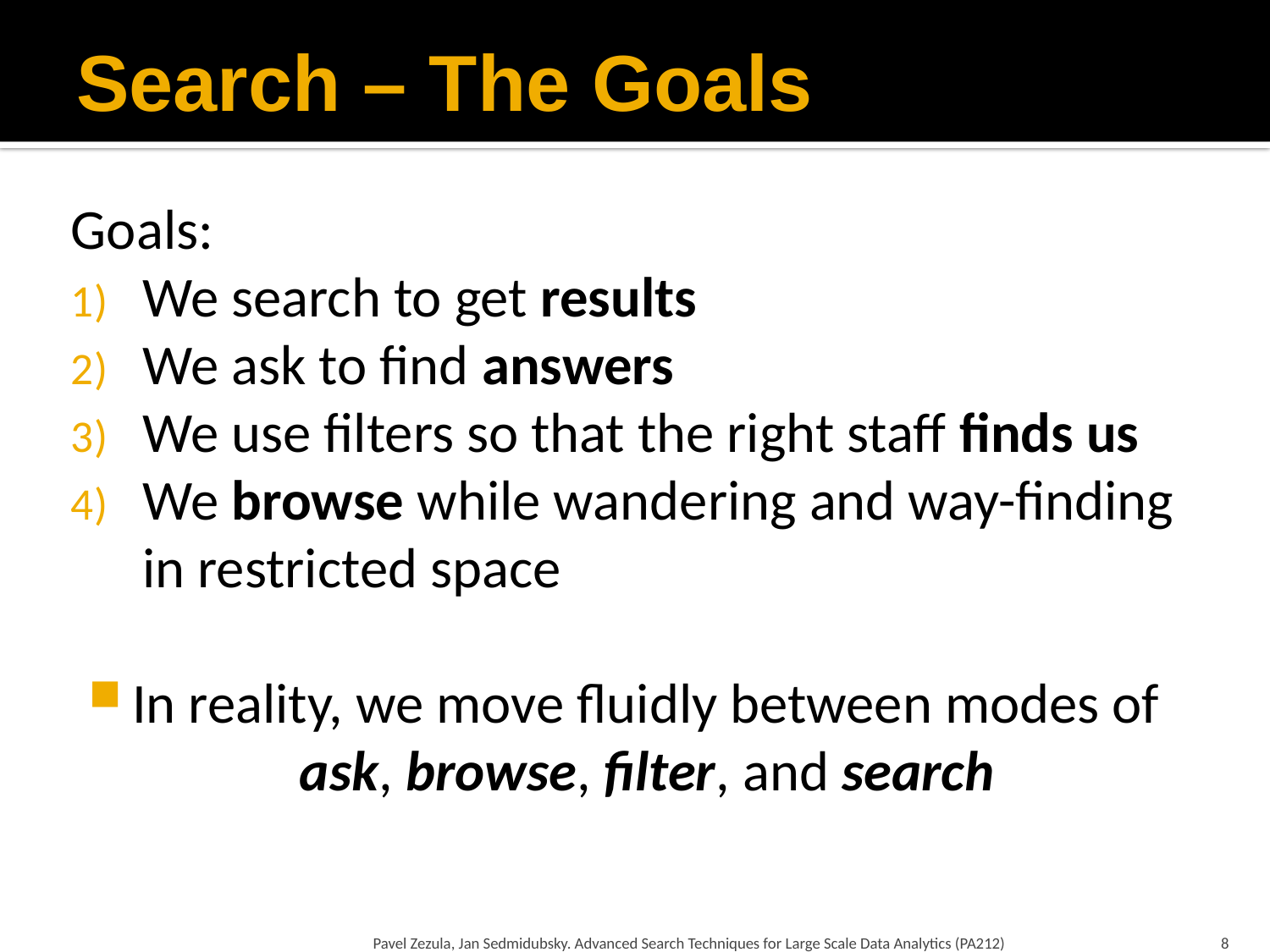

# Search – The Goals
Goals:
We search to get results
We ask to find answers
We use filters so that the right staff finds us
We browse while wandering and way-finding in restricted space

In reality, we move fluidly between modes of
 ask, browse, filter, and search
Pavel Zezula, Jan Sedmidubsky. Advanced Search Techniques for Large Scale Data Analytics (PA212)
8